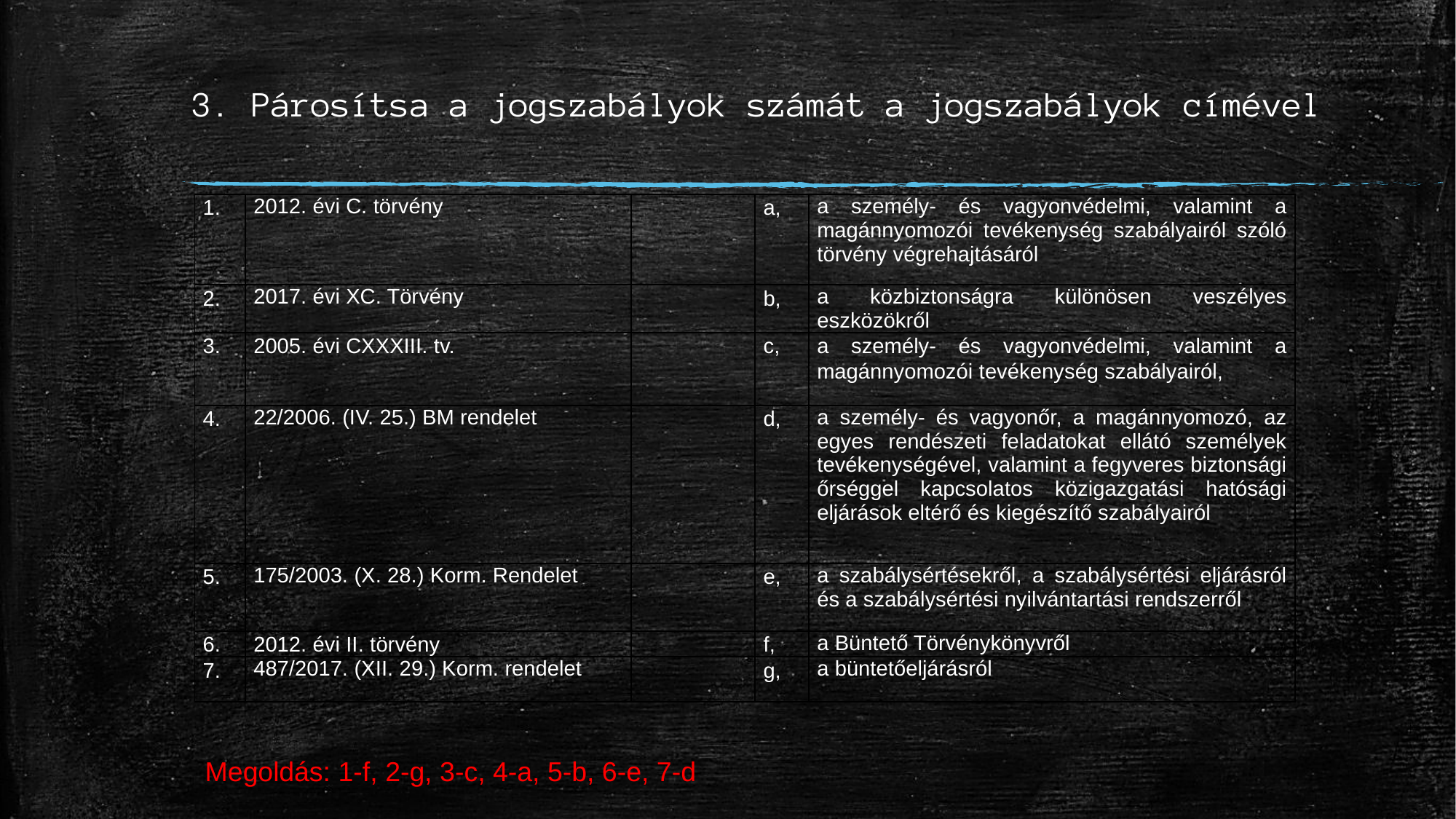

# 3. Párosítsa a jogszabályok számát a jogszabályok címével
| 1. | 2012. évi C. törvény |  | a, | a személy- és vagyonvédelmi, valamint a magánnyomozói tevékenység szabályairól szóló törvény végrehajtásáról |
| --- | --- | --- | --- | --- |
| 2. | 2017. évi XC. Törvény |  | b, | a közbiztonságra különösen veszélyes eszközökről |
| 3. | 2005. évi CXXXIII. tv. |  | c, | a személy- és vagyonvédelmi, valamint a magánnyomozói tevékenység szabályairól, |
| 4. | 22/2006. (IV. 25.) BM rendelet |  | d, | a személy- és vagyonőr, a magánnyomozó, az egyes rendészeti feladatokat ellátó személyek tevékenységével, valamint a fegyveres biztonsági őrséggel kapcsolatos közigazgatási hatósági eljárások eltérő és kiegészítő szabályairól |
| 5. | 175/2003. (X. 28.) Korm. Rendelet |  | e, | a szabálysértésekről, a szabálysértési eljárásról és a szabálysértési nyilvántartási rendszerről |
| 6. | 2012. évi II. törvény |  | f, | a Büntető Törvénykönyvről |
| 7. | 487/2017. (XII. 29.) Korm. rendelet |  | g, | a büntetőeljárásról |

Megoldás: 1-f, 2-g, 3-c, 4-a, 5-b, 6-e, 7-d